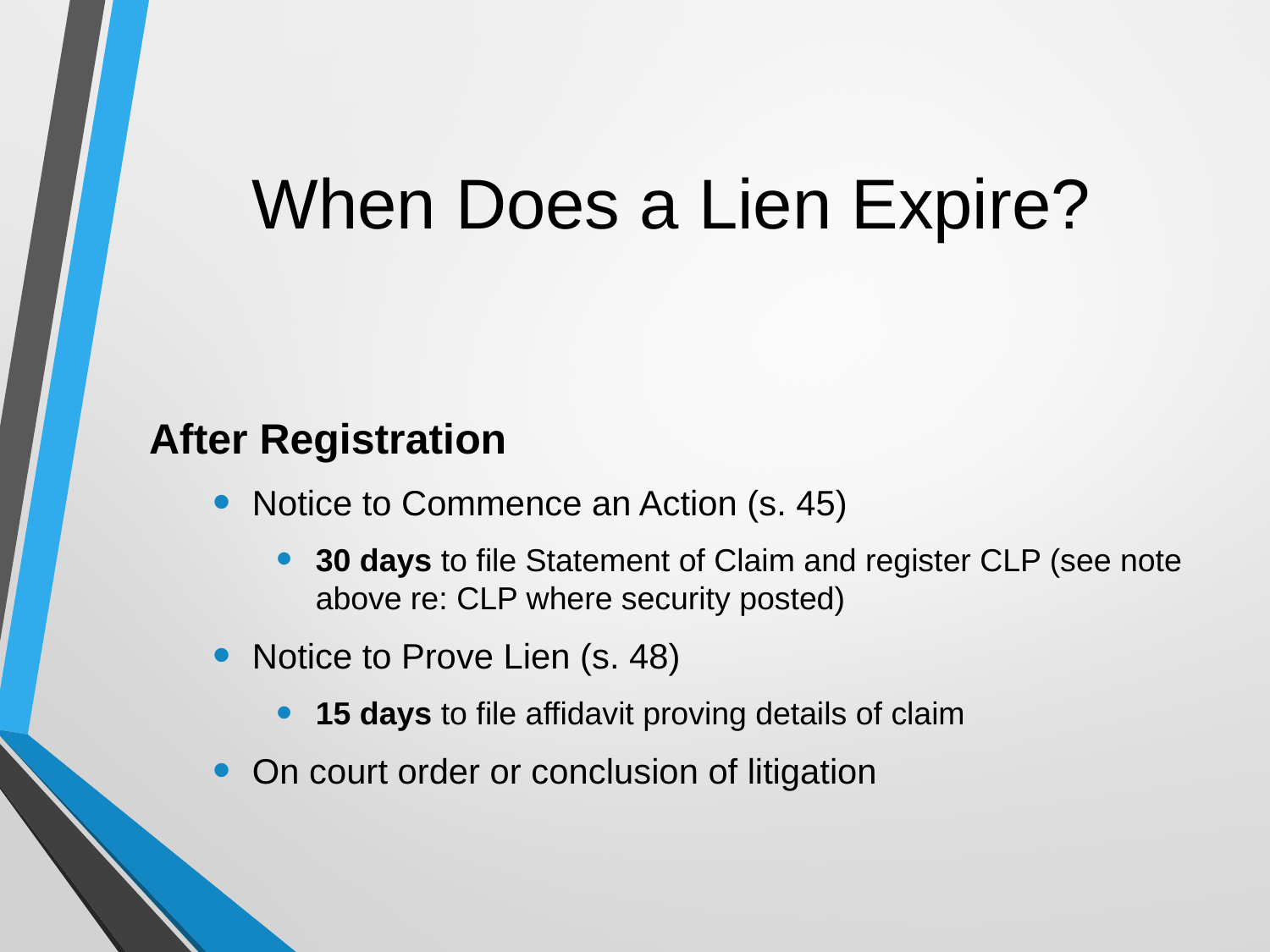

# When Does a Lien Expire?
After Registration
Notice to Commence an Action (s. 45)
30 days to file Statement of Claim and register CLP (see note above re: CLP where security posted)
Notice to Prove Lien (s. 48)
15 days to file affidavit proving details of claim
On court order or conclusion of litigation